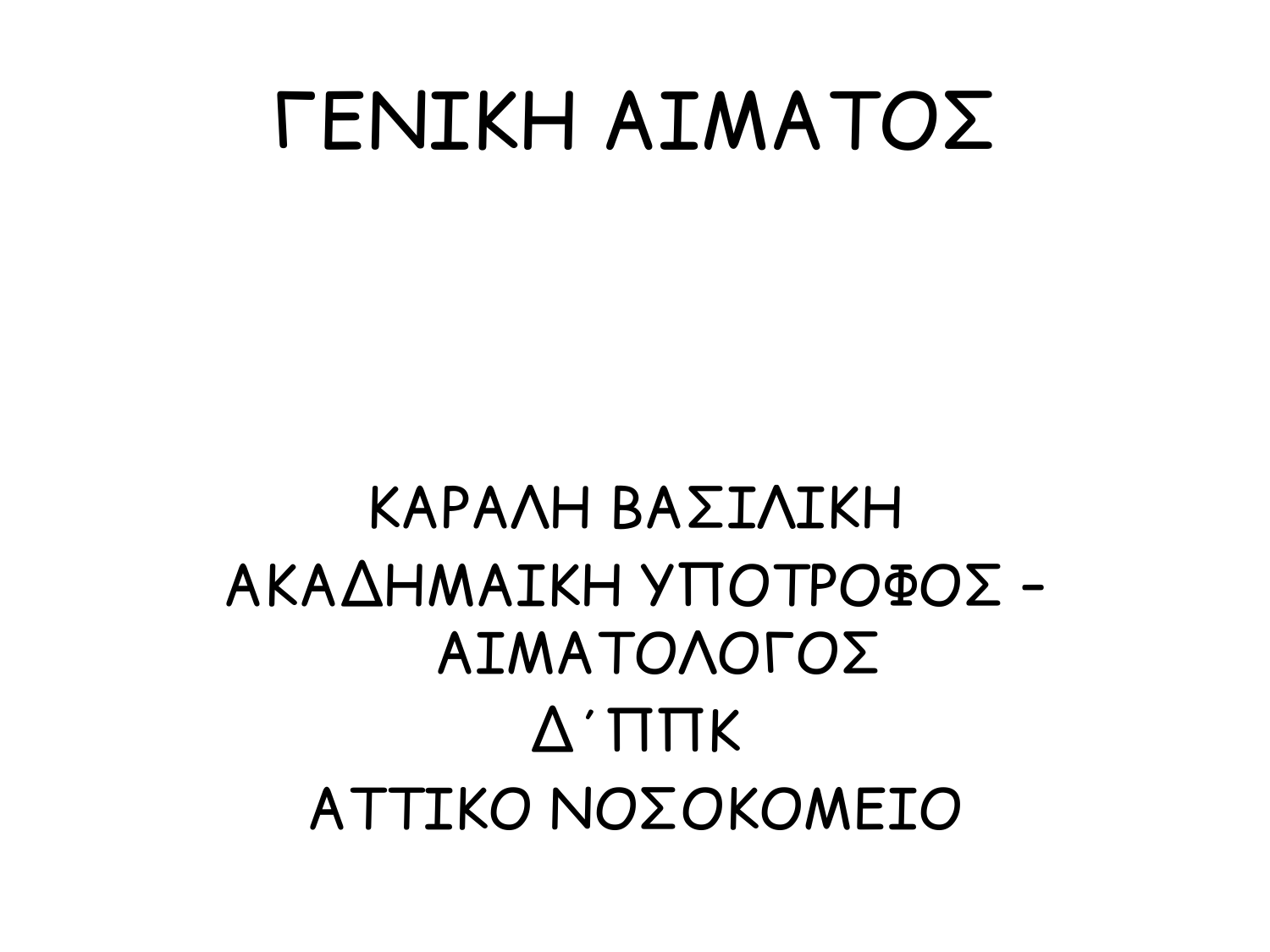

# ΓΕΝΙΚΗ ΑΙΜΑΤΟΣ
ΚΑΡΑΛΗ ΒΑΣΙΛΙΚΗ
ΑΚΑΔΗΜΑΙΚΗ ΥΠΟΤΡΟΦΟΣ – ΑΙΜΑΤΟΛΟΓΟΣ
Δ΄ΠΠΚ
ΑΤΤΙΚΟ ΝΟΣΟΚΟΜΕΙΟ